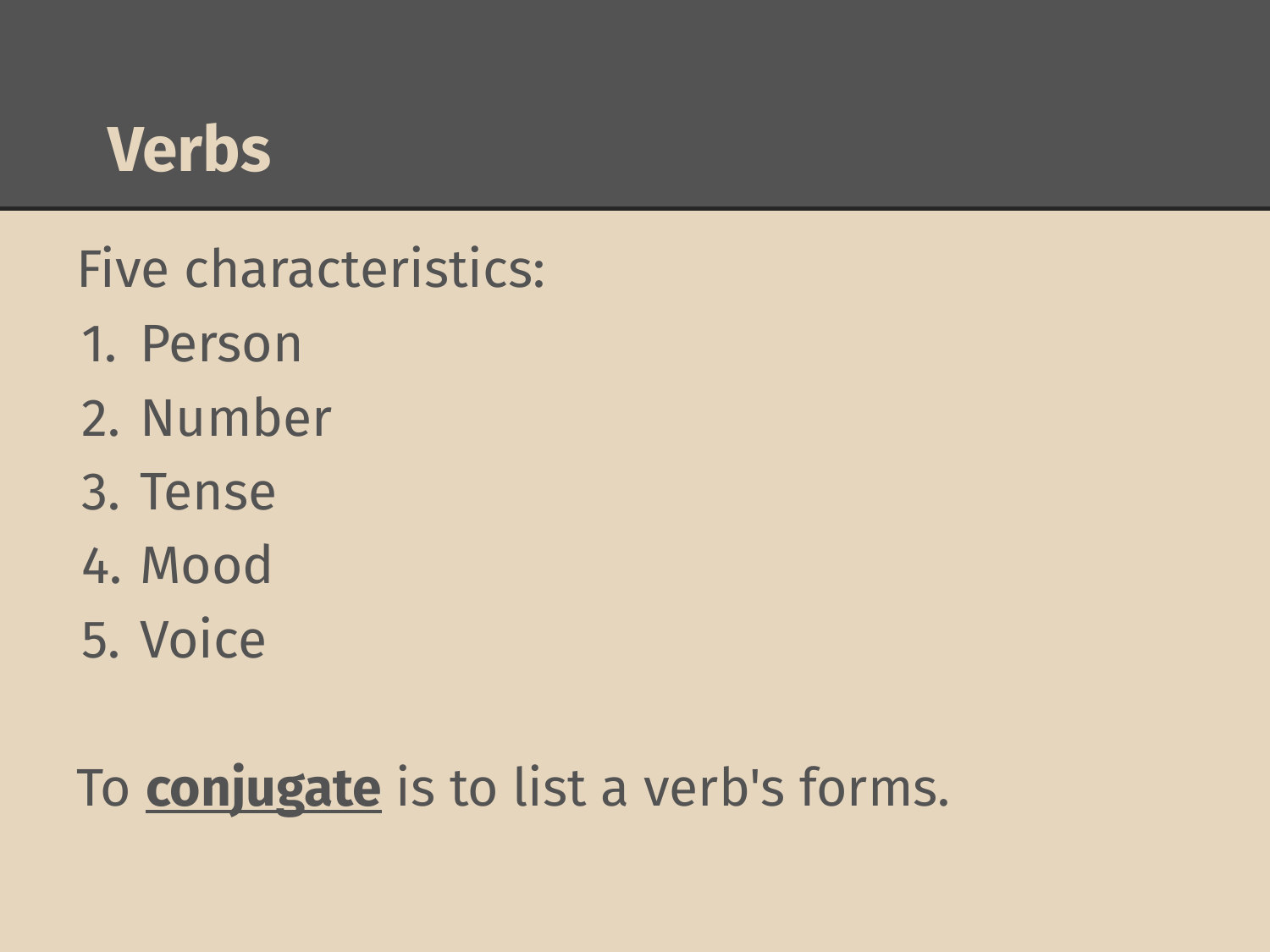

# Verbs
Five characteristics:
Person
Number
Tense
Mood
Voice

To conjugate is to list a verb's forms.